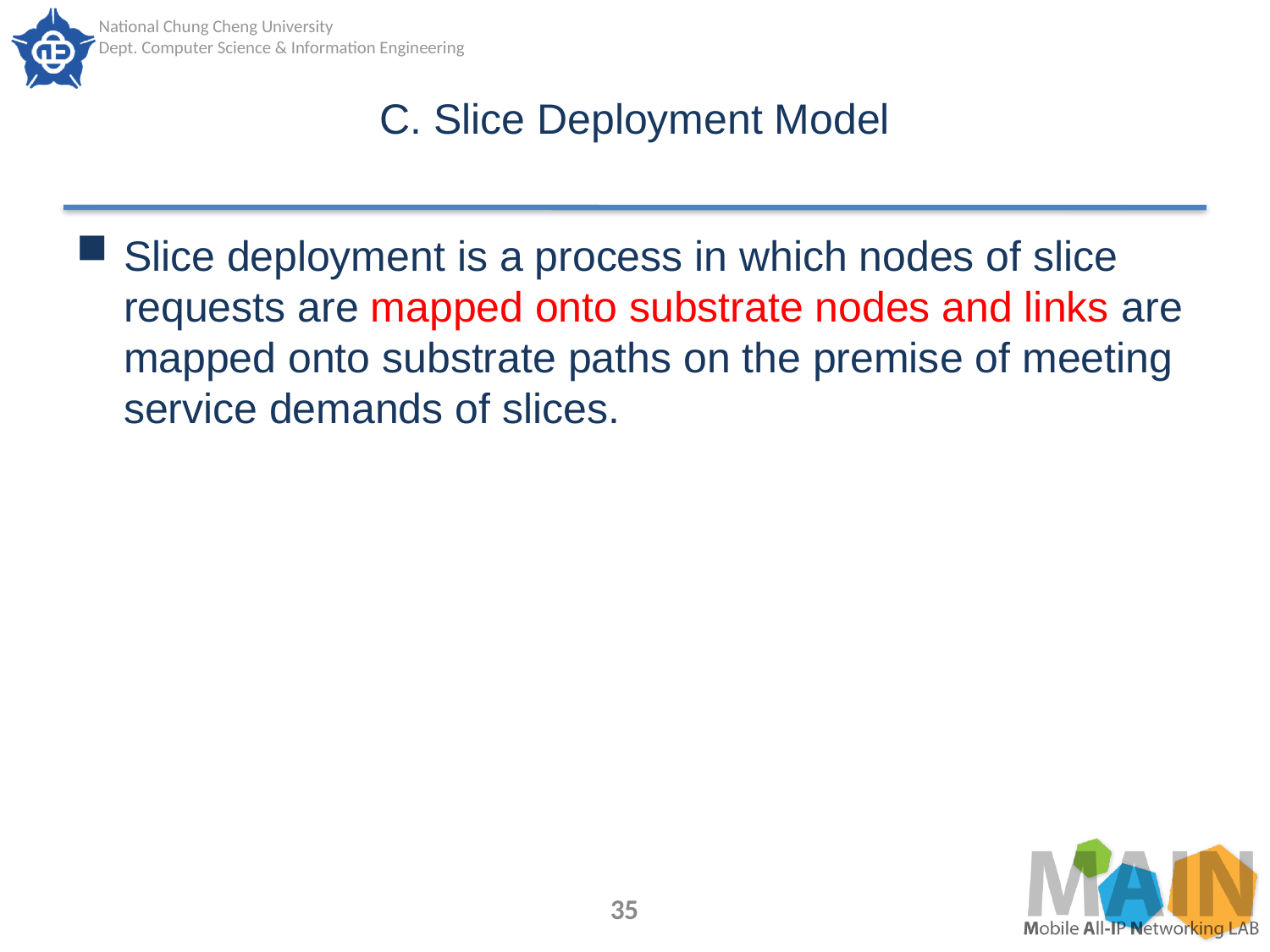

# C. Slice Deployment Model
Slice deployment is a process in which nodes of slice requests are mapped onto substrate nodes and links are mapped onto substrate paths on the premise of meeting service demands of slices.
35